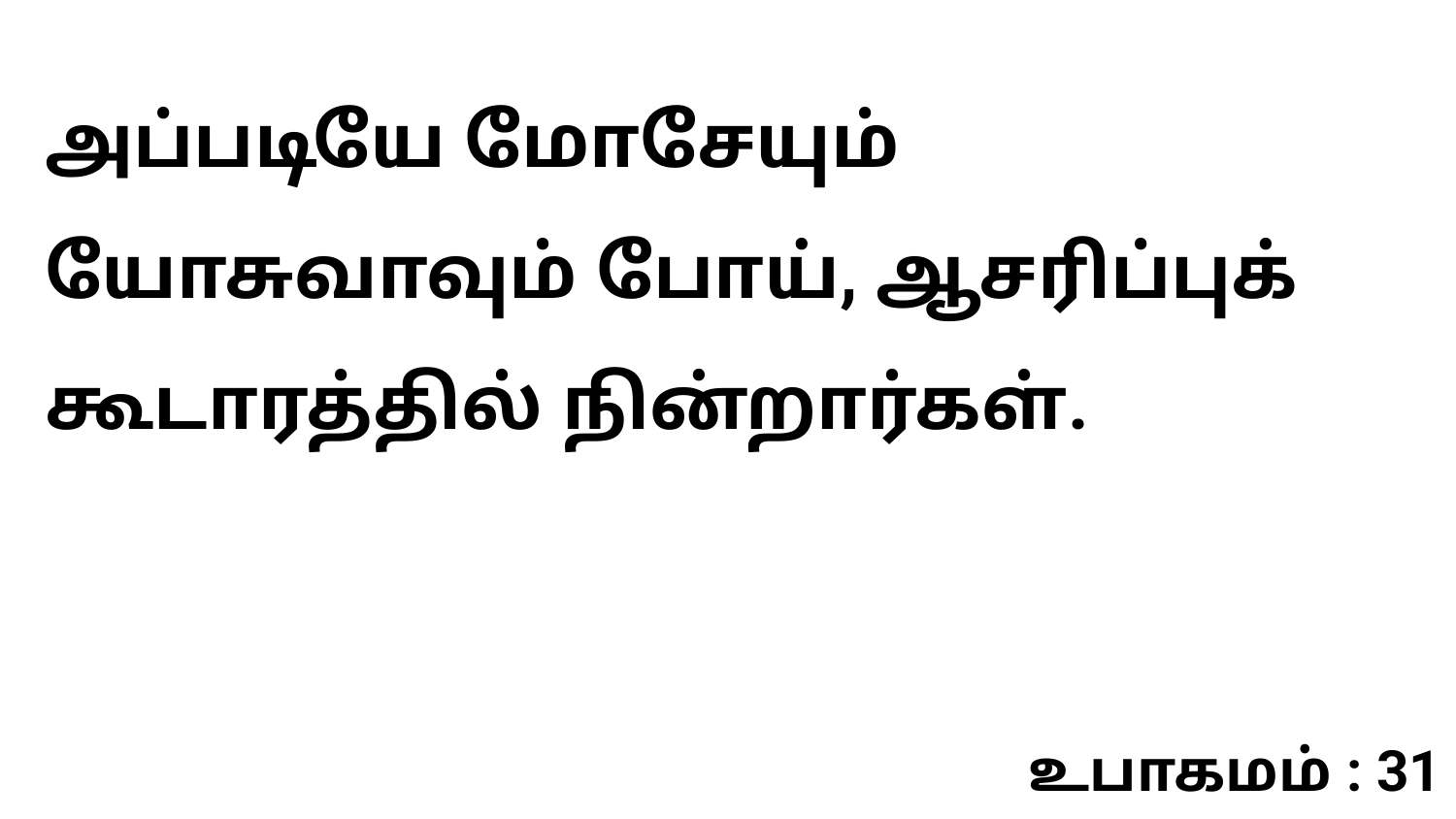

அப்படியே மோசேயும் யோசுவாவும் போய், ஆசரிப்புக் கூடாரத்தில் நின்றார்கள்.
உபாகமம் : 31